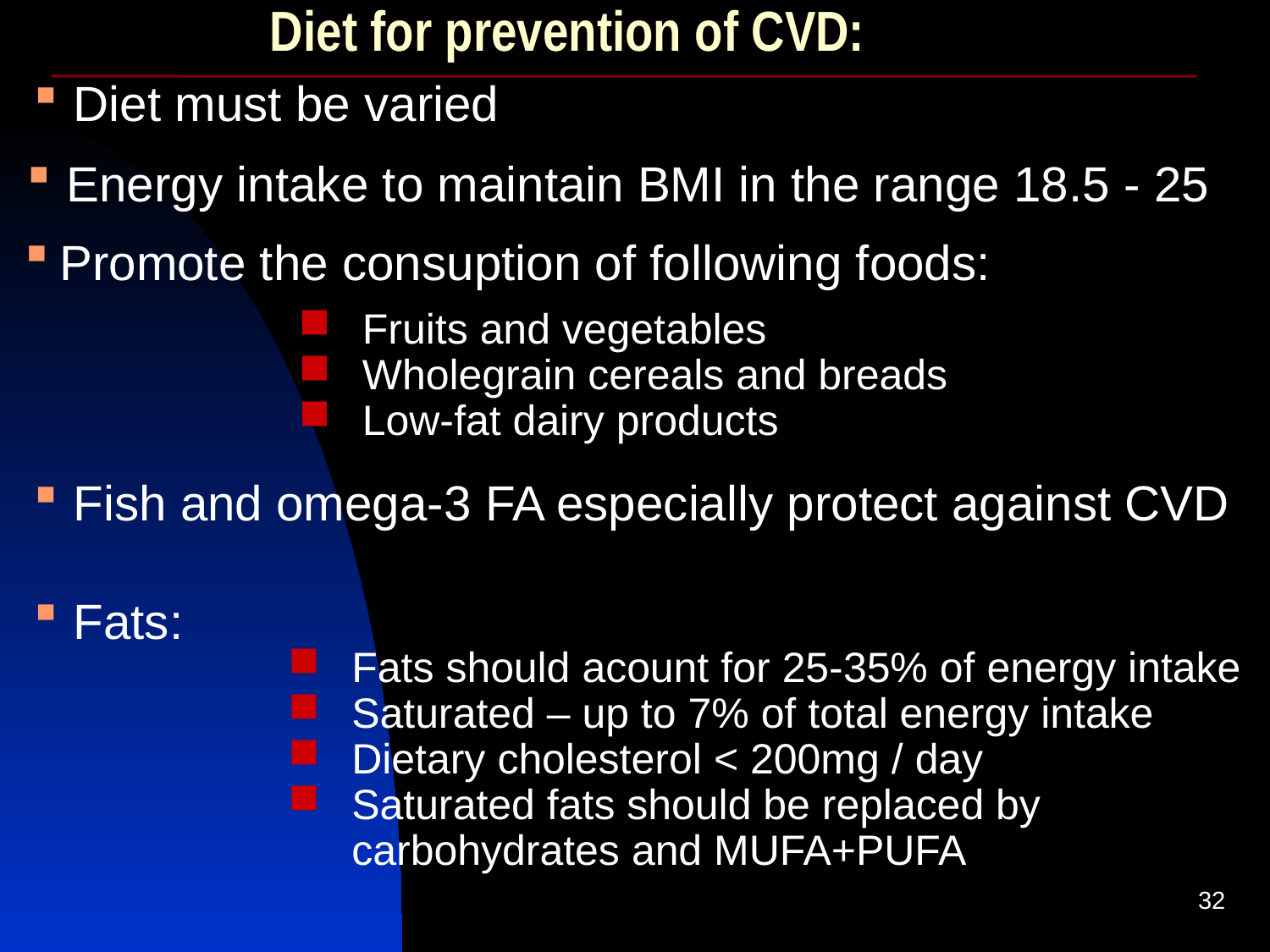

# Diet for prevention of CVD:
 Diet must be varied

 Energy intake to maintain BMI in the range 18.5 - 25
 Promote the consuption of following foods:
Fruits and vegetables
Wholegrain cereals and breads
Low-fat dairy products
 Fish and omega-3 FA especially protect against CVD
 Fats:
Fats should acount for 25-35% of energy intake
Saturated – up to 7% of total energy intake
Dietary cholesterol < 200mg / day
Saturated fats should be replaced by carbohydrates and MUFA+PUFA
32